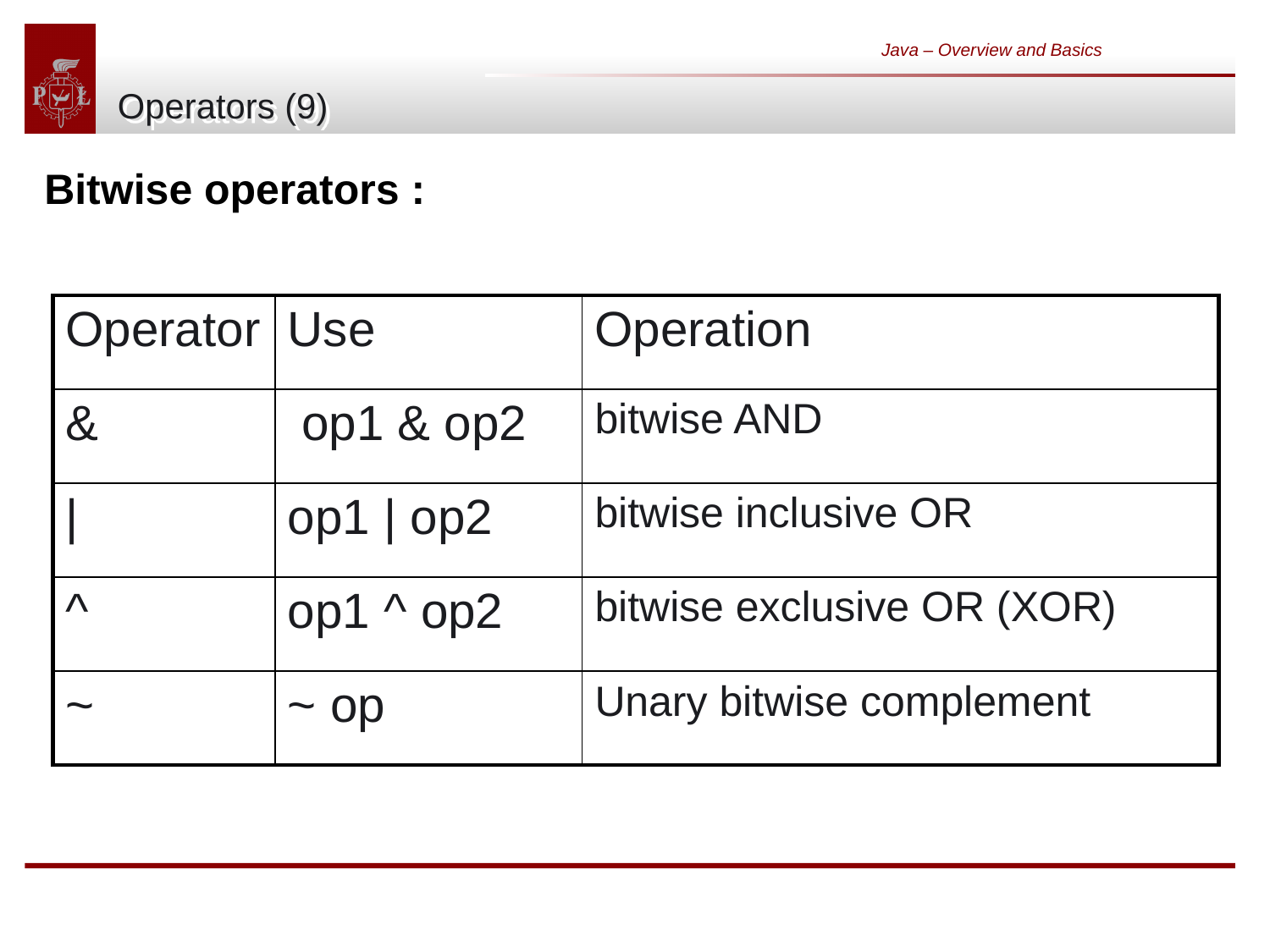

Java – Overview and Basics
# Operators (9)
Bitwise operators :

| Operator | Use | Operation |
| --- | --- | --- |
| & | op1 & op2 | bitwise AND |
| | | op1 | op2 | bitwise inclusive OR |
| ^ | op1 ^ op2 | bitwise exclusive OR (XOR) |
| ~ | ~ op | Unary bitwise complement |